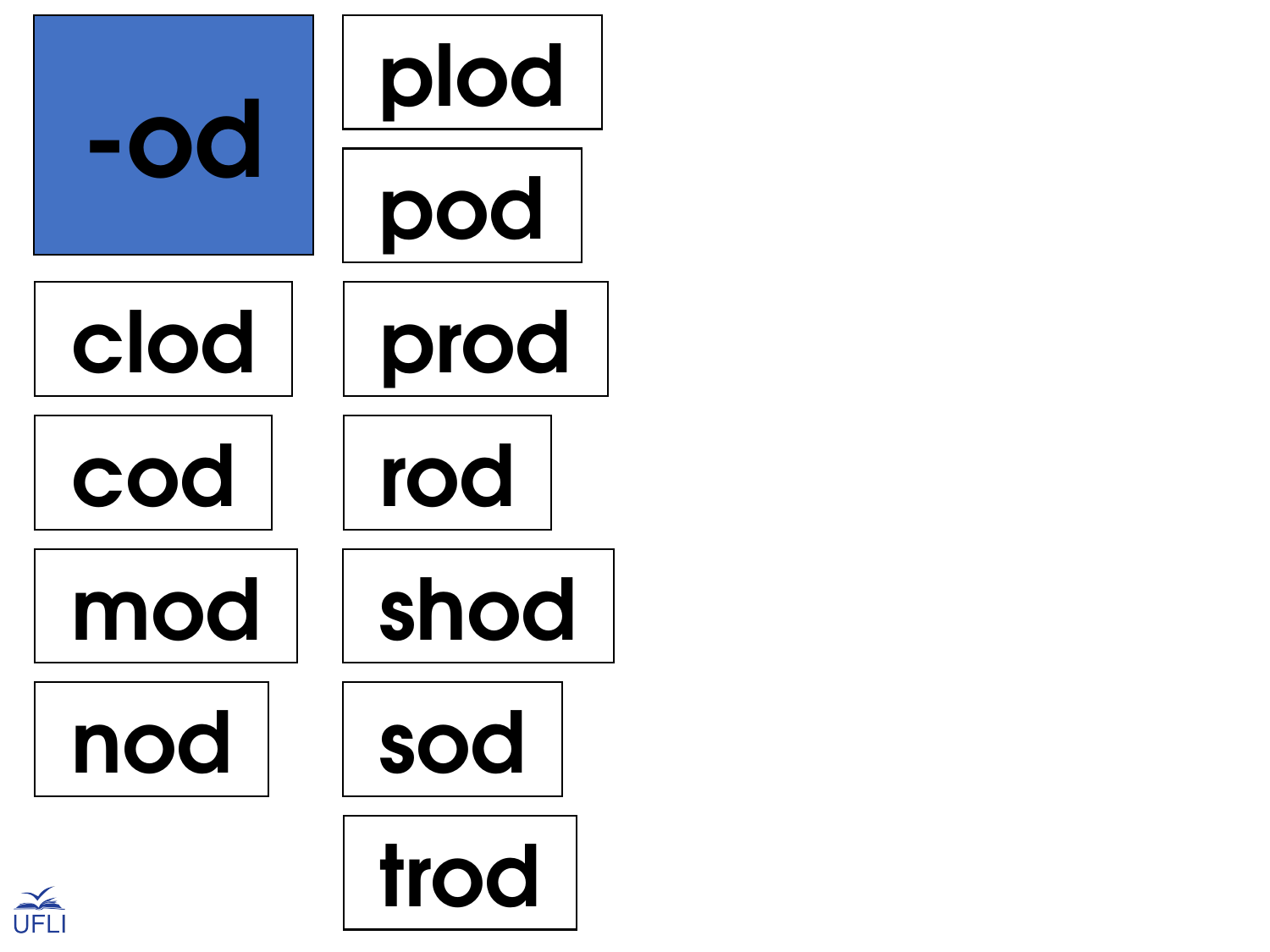

-od
 plod
 pod
 clod
 prod
 cod
 rod
 mod
 shod
 nod
 sod
 trod